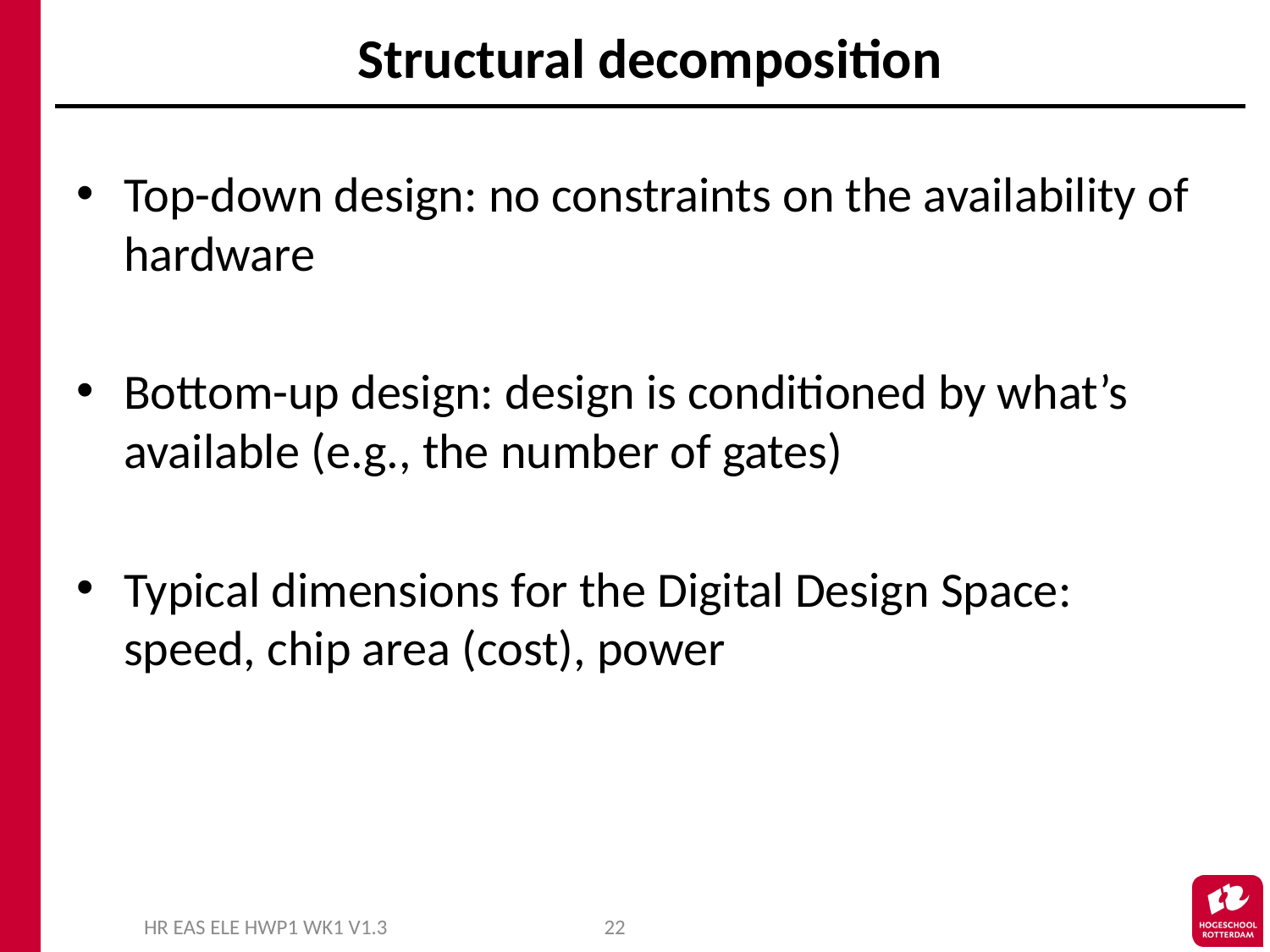

# Structural decomposition
Top-down design: no constraints on the availability of hardware

Bottom-up design: design is conditioned by what’s available (e.g., the number of gates)

Typical dimensions for the Digital Design Space: speed, chip area (cost), power
HR EAS ELE HWP1 WK1 V1.3
22